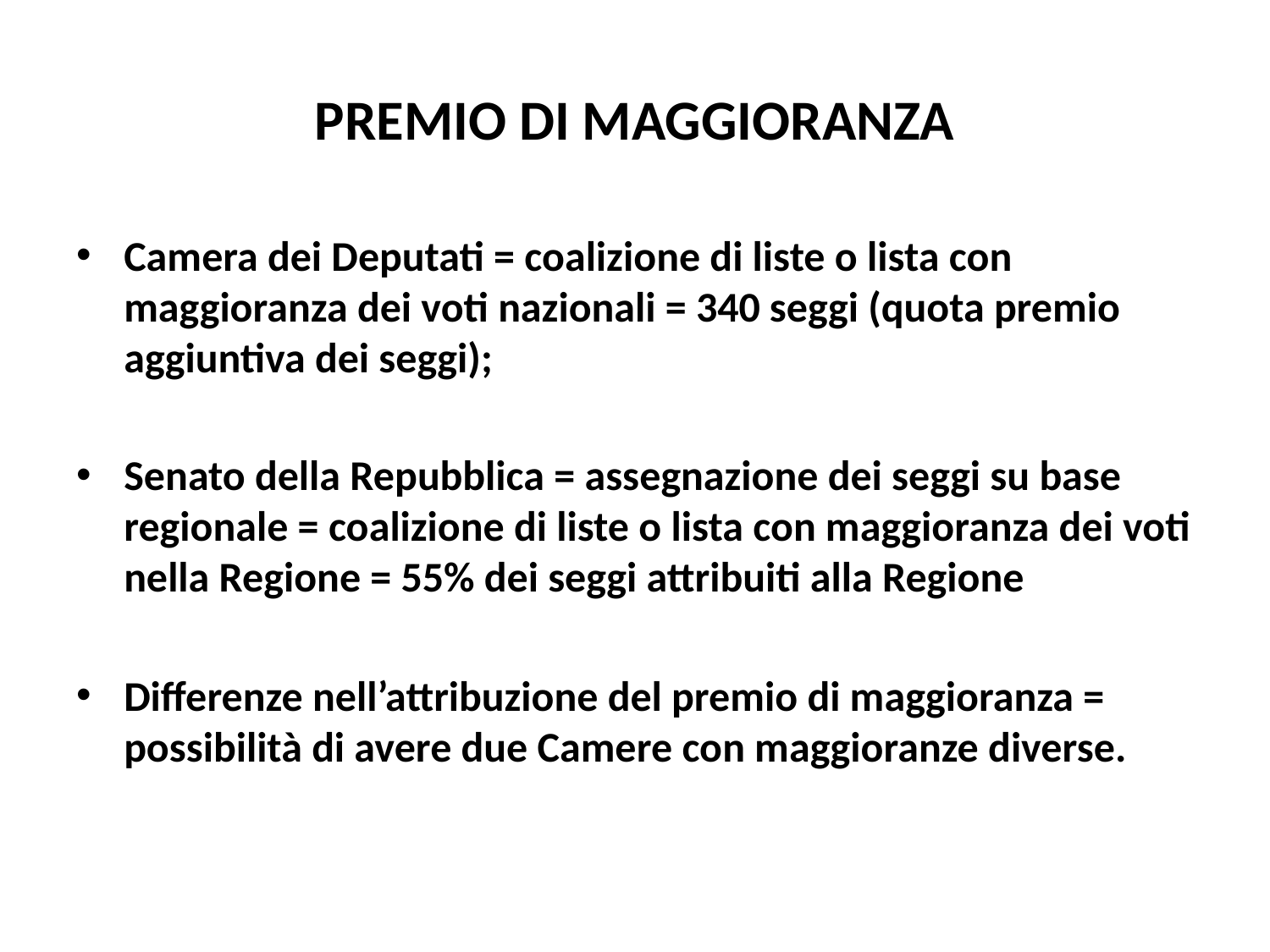

# PREMIO DI MAGGIORANZA
Camera dei Deputati = coalizione di liste o lista con maggioranza dei voti nazionali = 340 seggi (quota premio aggiuntiva dei seggi);

Senato della Repubblica = assegnazione dei seggi su base regionale = coalizione di liste o lista con maggioranza dei voti nella Regione = 55% dei seggi attribuiti alla Regione

Differenze nell’attribuzione del premio di maggioranza = possibilità di avere due Camere con maggioranze diverse.